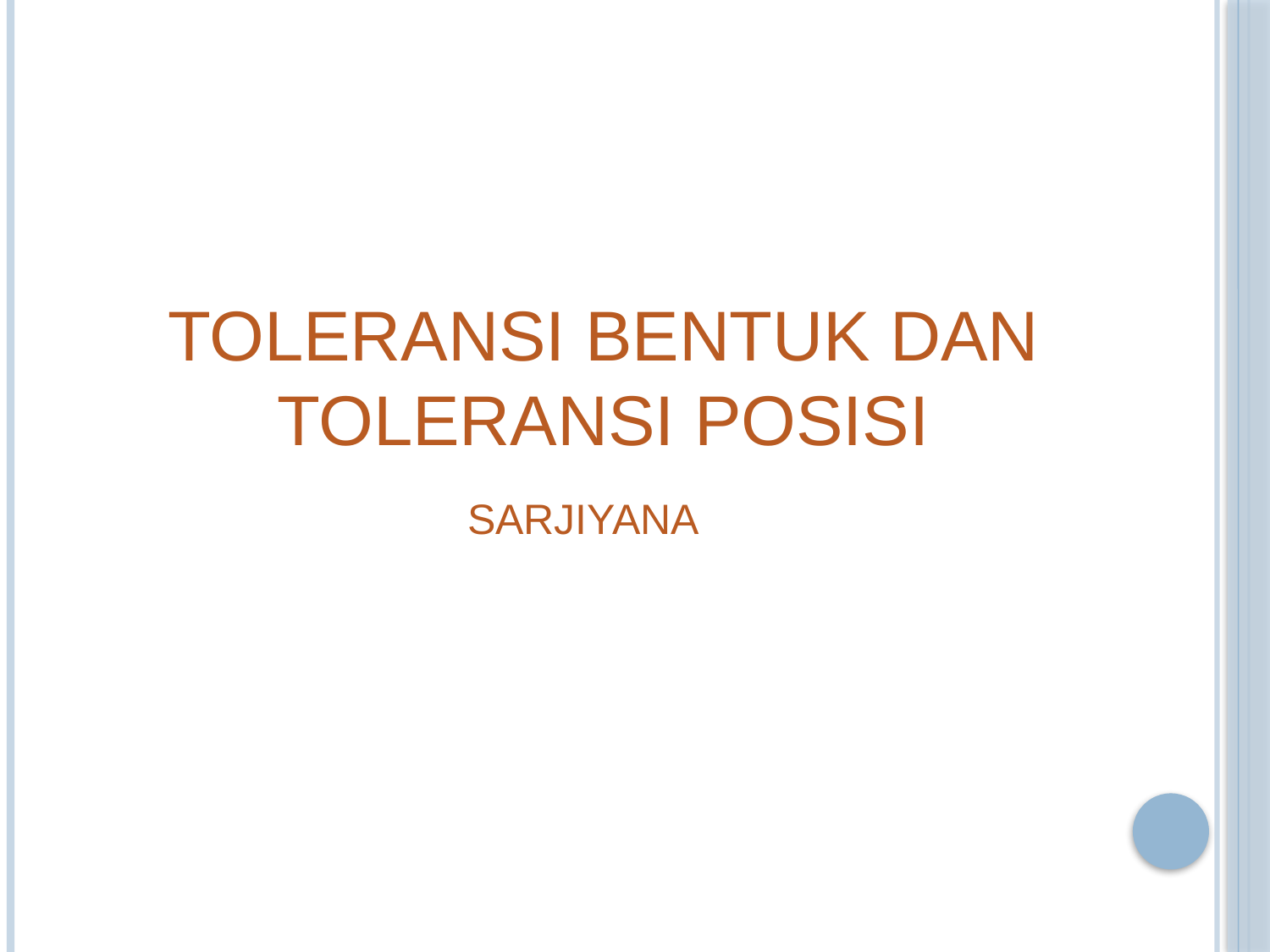

# TOLERANSI BENTUK DAN TOLERANSI POSISI
SARJIYANA